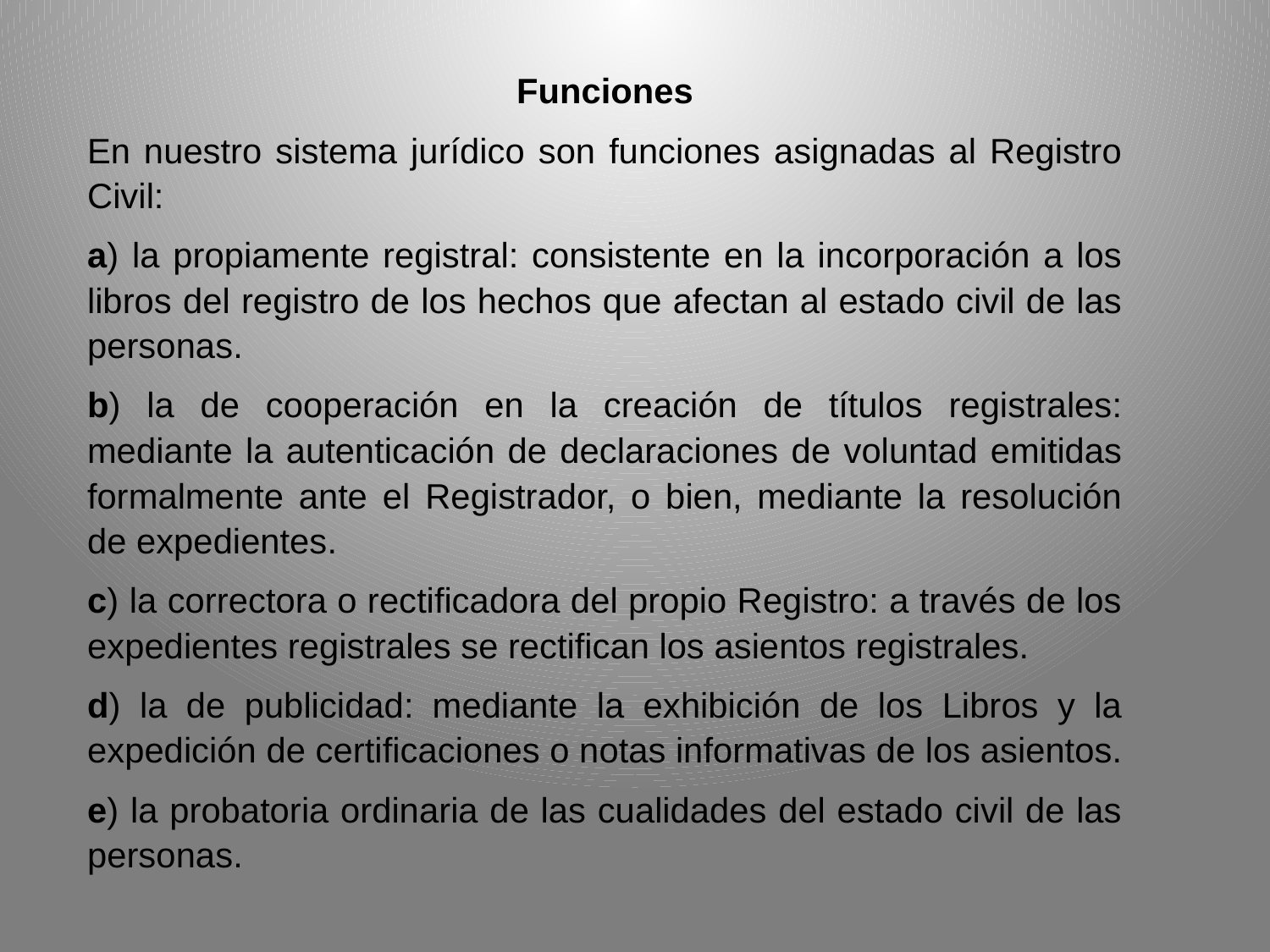

Funciones
En nuestro sistema jurídico son funciones asignadas al Registro Civil:
a) la propiamente registral: consistente en la incorporación a los libros del regis­tro de los hechos que afectan al estado civil de las personas.
b) la de cooperación en la creación de títulos registrales: mediante la autentica­ción de declaraciones de voluntad emitidas formalmente ante el Registrador, o bien, mediante la resolución de expedientes.
c) la correctora o rectificadora del propio Registro: a través de los expedientes registrales se rectifican los asientos registrales.
d) la de publicidad: mediante la exhibición de los Libros y la expedición de certi­ficaciones o notas informativas de los asientos.
e) la probatoria ordinaria de las cualidades del estado civil de las personas.